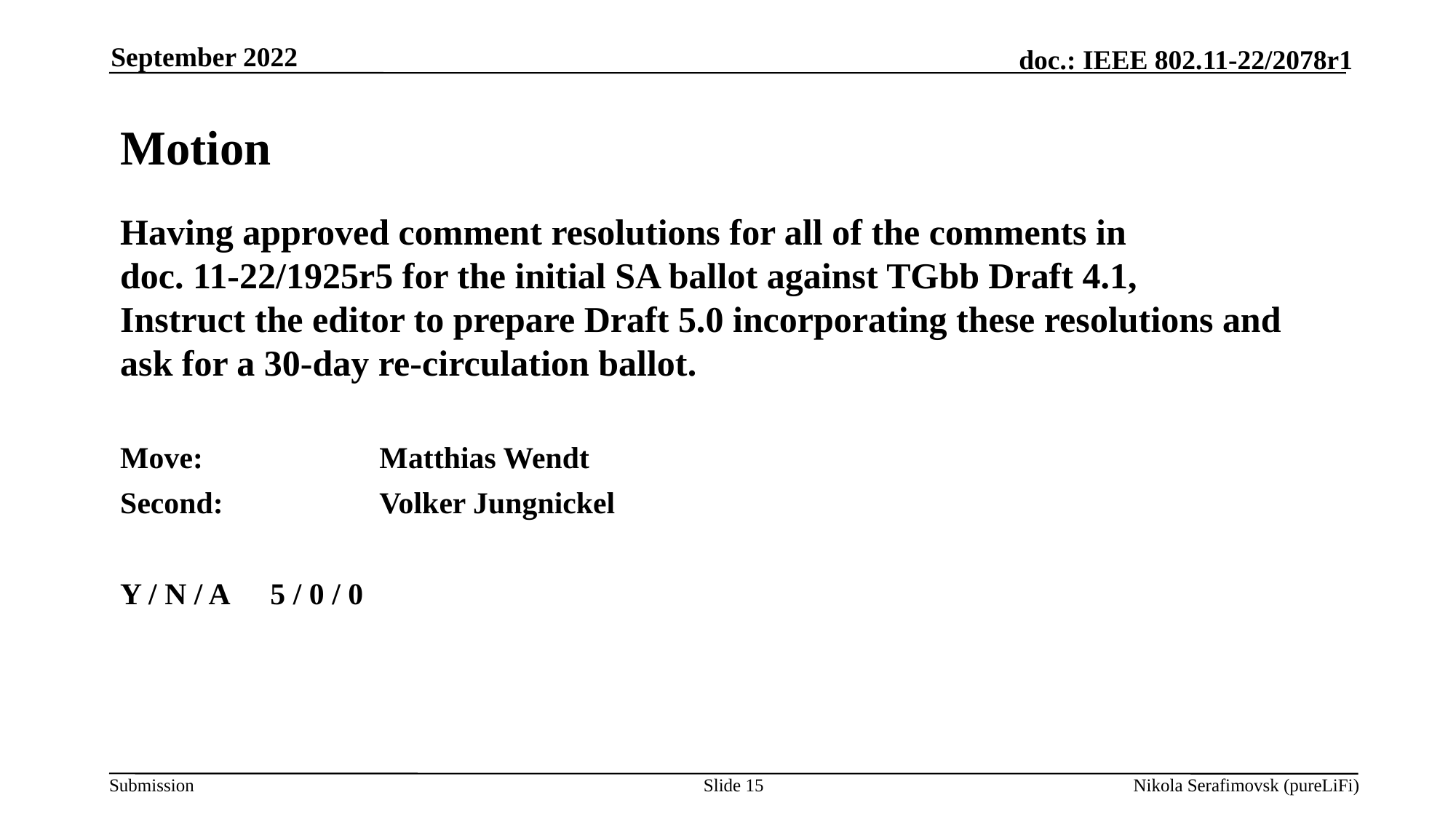

September 2022
# Motion
Having approved comment resolutions for all of the comments in
doc. 11-22/1925r5 for the initial SA ballot against TGbb Draft 4.1,
Instruct the editor to prepare Draft 5.0 incorporating these resolutions and ask for a 30-day re-circulation ballot.

Move: 		Matthias Wendt
Second:		Volker Jungnickel

Y / N / A	5 / 0 / 0
Slide 15
Nikola Serafimovsk (pureLiFi)